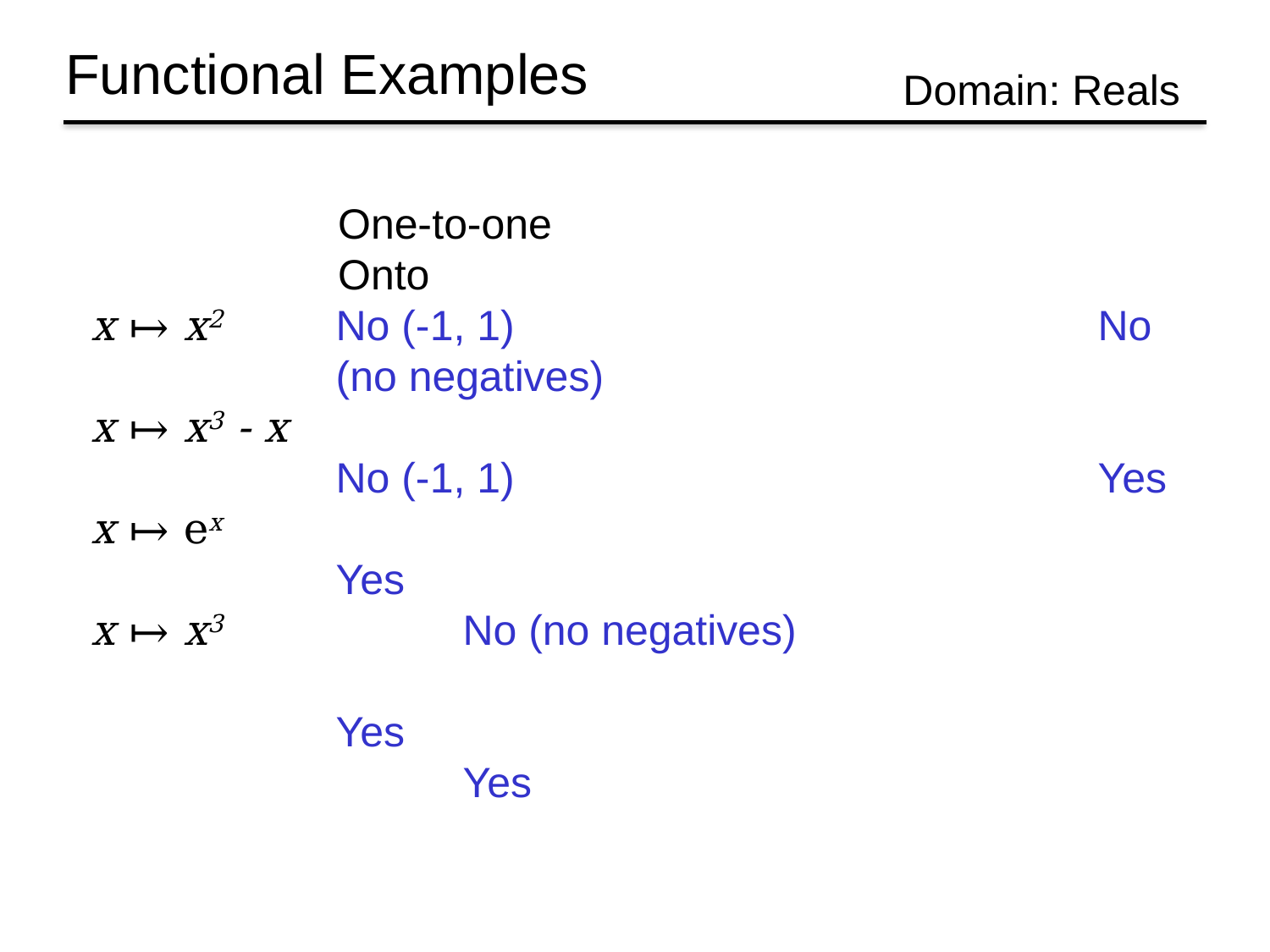

# Functional Examples
Domain: Reals
One-to-one				Onto
x ↦ x2

x ↦ x3 - x

x ↦ ex

x ↦ x3
No (-1, 1)					No (no negatives)

No (-1, 1)					Yes

Yes							No (no negatives)

Yes							Yes